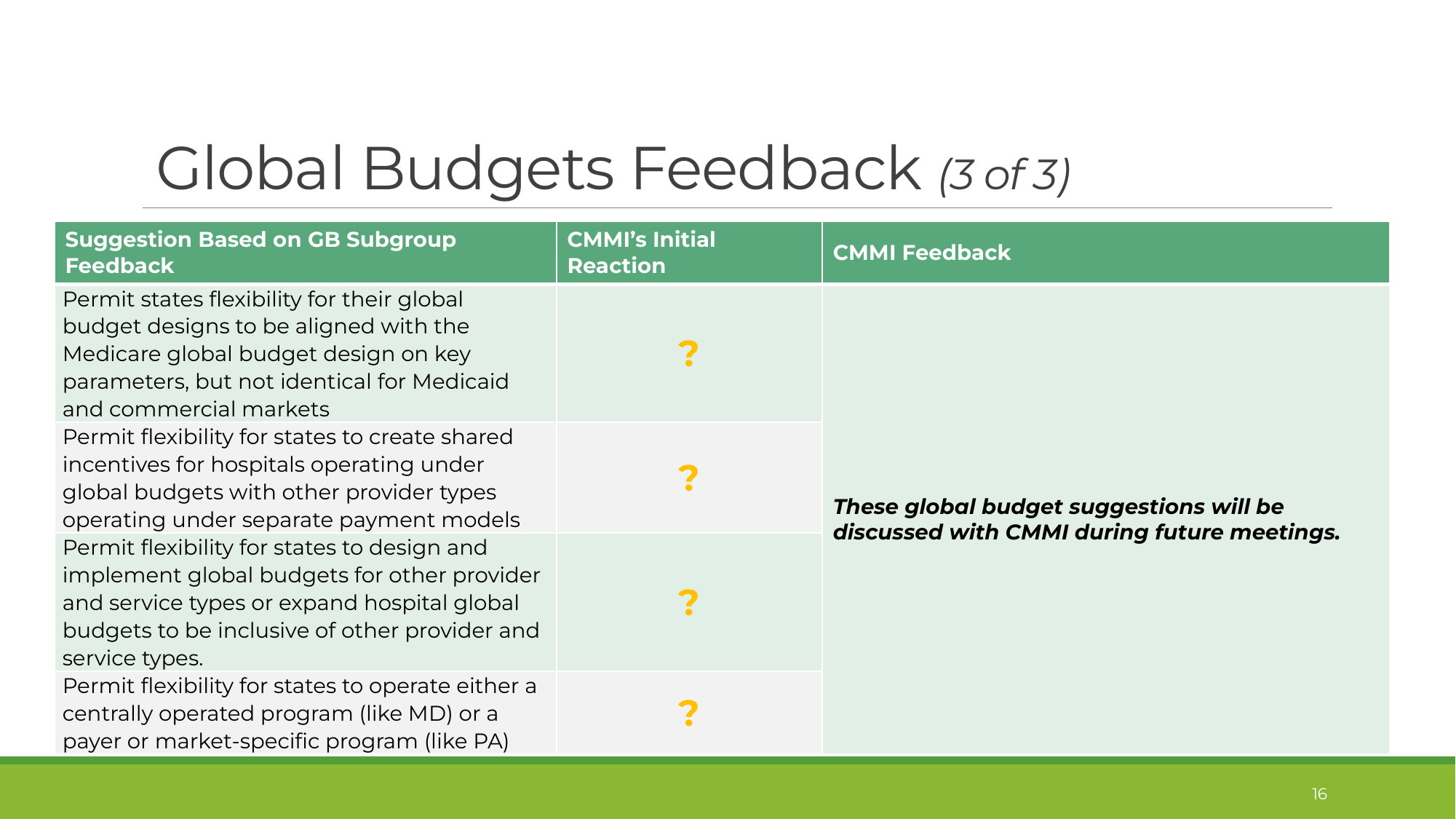

# Global Budgets Feedback (3 of 3)
| Suggestion Based on GB Subgroup Feedback | CMMI’s Initial Reaction | CMMI Feedback |
| --- | --- | --- |
| Permit states flexibility for their global budget designs to be aligned with the Medicare global budget design on key parameters, but not identical for Medicaid and commercial markets | ? | These global budget suggestions will be discussed with CMMI during future meetings. |
| Permit flexibility for states to create shared incentives for hospitals operating under global budgets with other provider types operating under separate payment models | ? |  |
| Permit flexibility for states to design and implement global budgets for other provider and service types or expand hospital global budgets to be inclusive of other provider and service types. | ? |  |
| Permit flexibility for states to operate either a centrally operated program (like MD) or a payer or market-specific program (like PA) | ? |  |
16